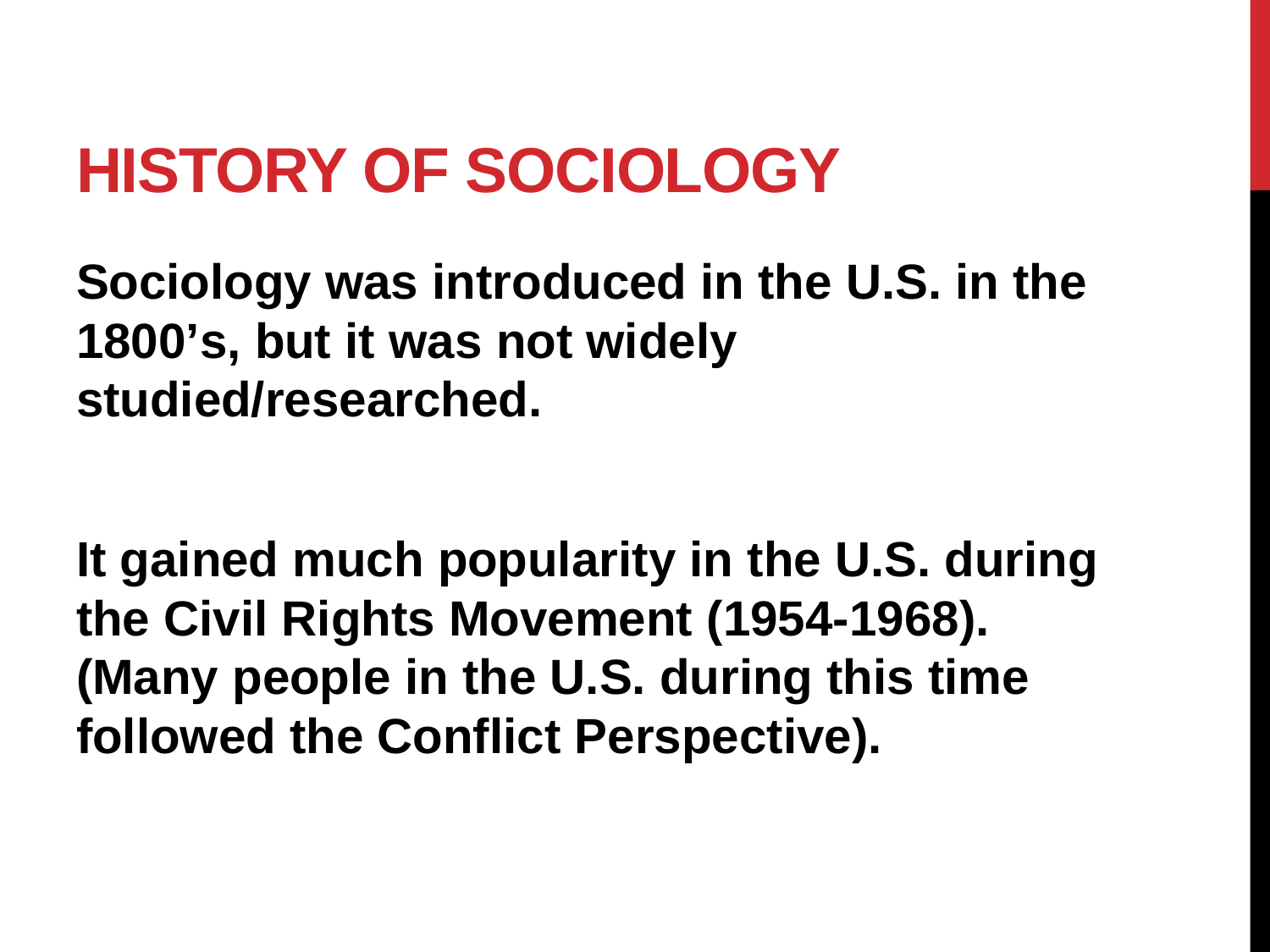

# History of Sociology
Sociology was introduced in the U.S. in the 1800’s, but it was not widely studied/researched.

It gained much popularity in the U.S. during the Civil Rights Movement (1954-1968). (Many people in the U.S. during this time  followed the Conflict Perspective).